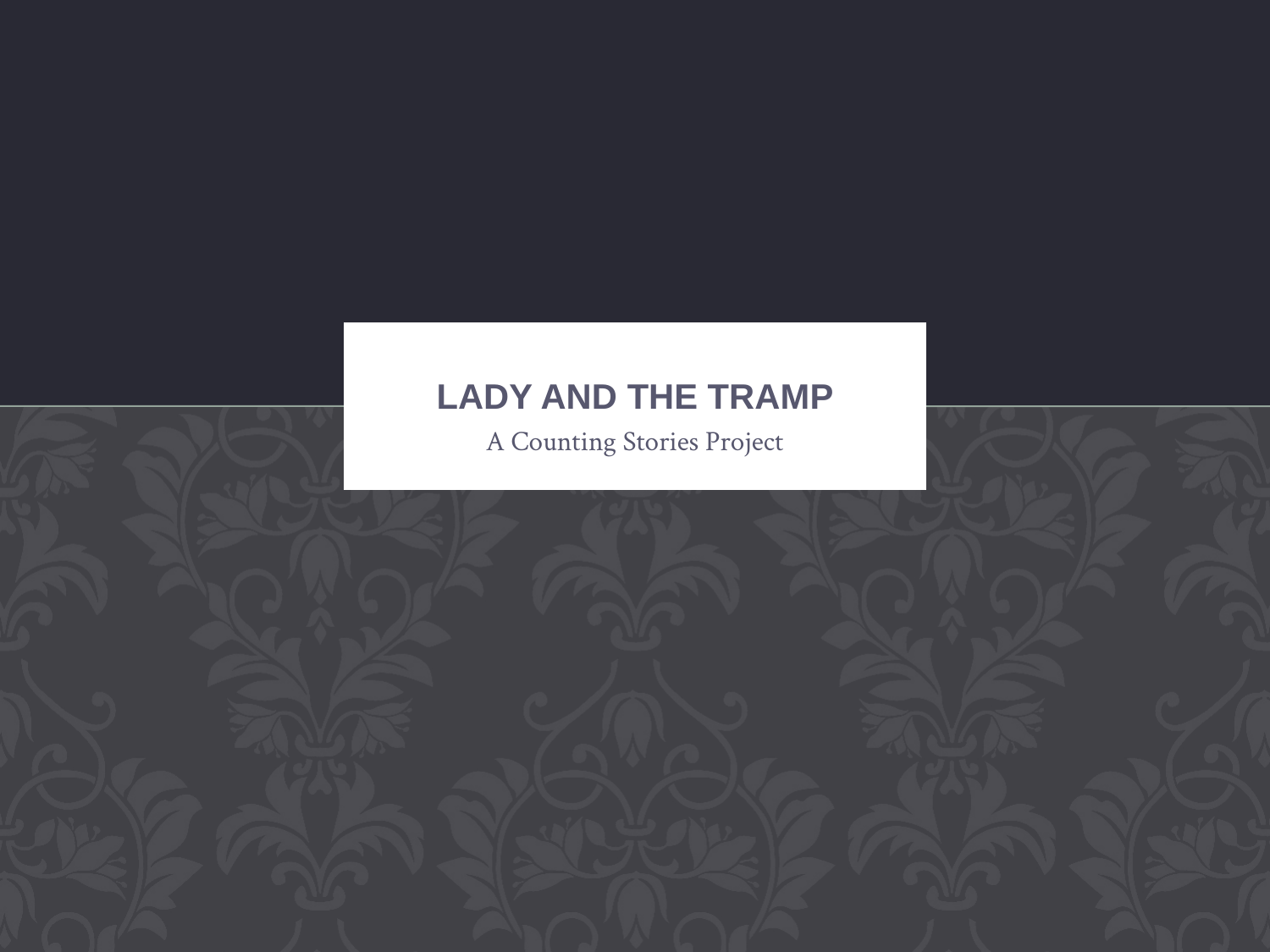

# Lady and the Tramp
A Counting Stories Project